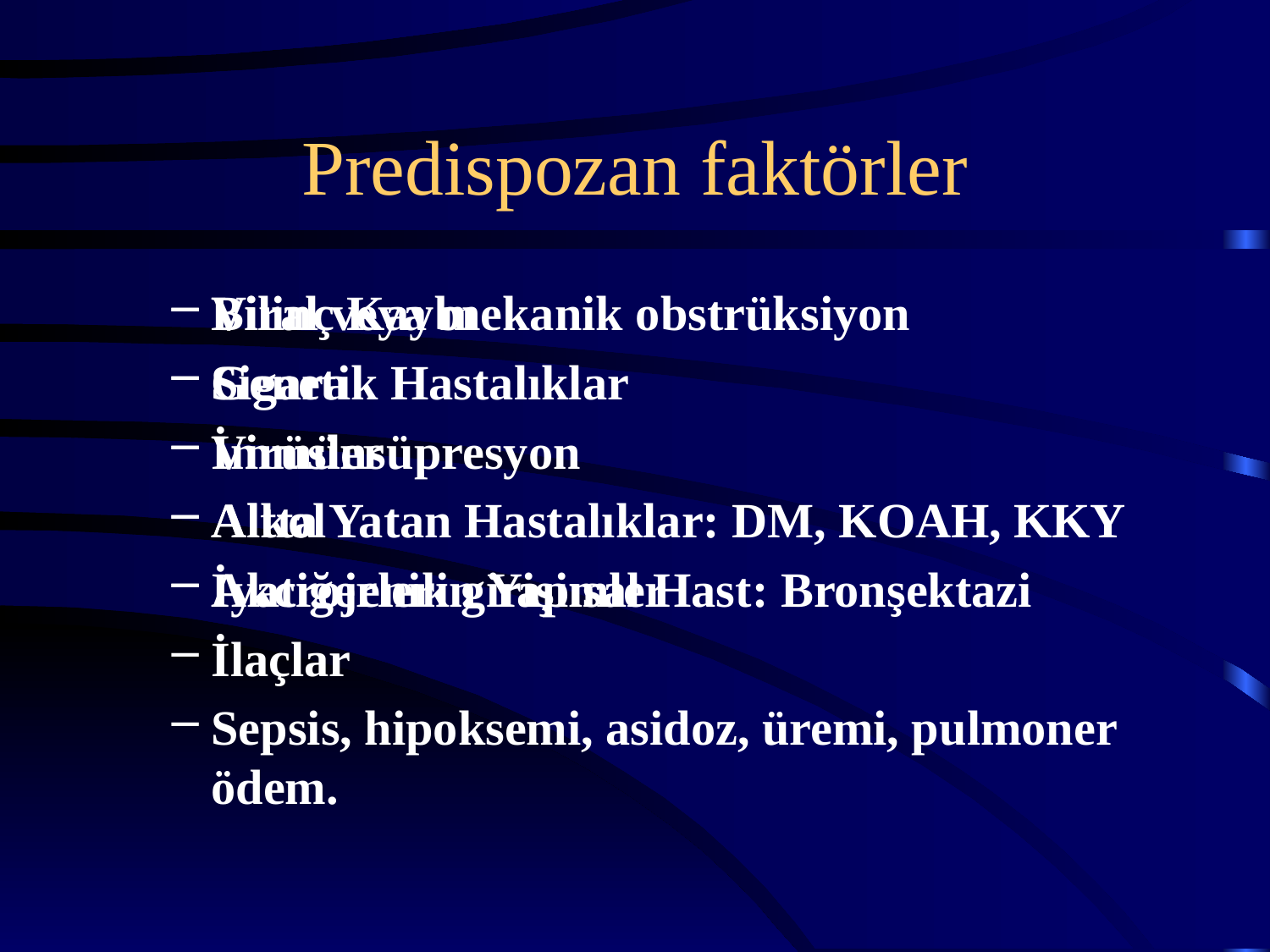

# Predispozan faktörler
Bilinç Kaybı
Sigara
Virüsler
Alkol
İyatrojenik girişimler
İlaçlar
Sepsis, hipoksemi, asidoz, üremi, pulmoner ödem.
Viral veya mekanik obstrüksiyon
Genetik Hastalıklar
İmmünsüpresyon
Altta Yatan Hastalıklar: DM, KOAH, KKY
Akciğerlerin Yapısal Hast: Bronşektazi